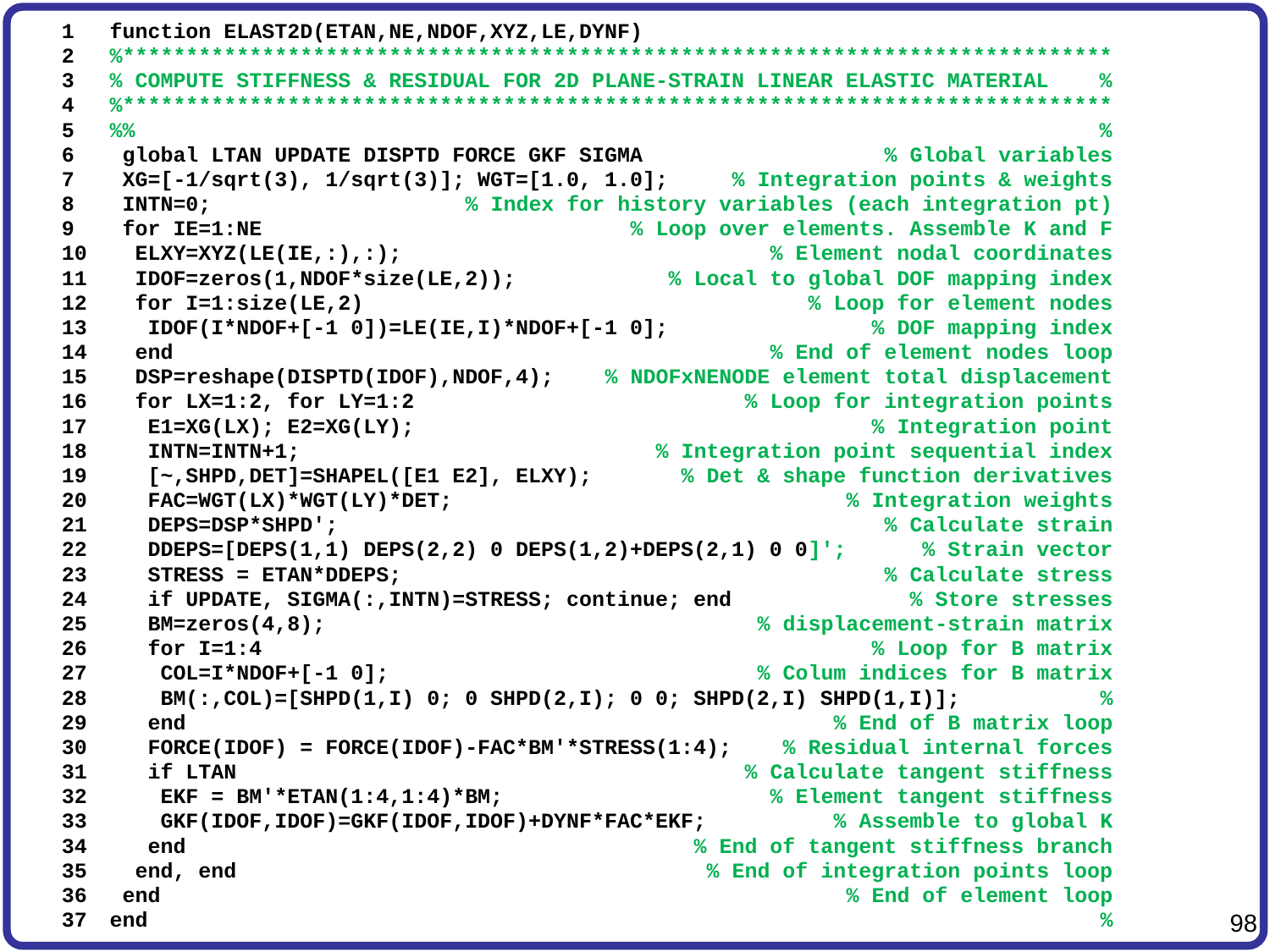

1	function ELAST2D(ETAN,NE,NDOF,XYZ,LE,DYNF)
2	%******************************************************************************
3	% COMPUTE STIFFNESS & RESIDUAL FOR 2D PLANE-STRAIN LINEAR ELASTIC MATERIAL    %
4	%******************************************************************************
5	%%                                                                            %
6	 global LTAN UPDATE DISPTD FORCE GKF SIGMA                   % Global variables
7	 XG=[-1/sqrt(3), 1/sqrt(3)]; WGT=[1.0, 1.0];     % Integration points & weights
8	 INTN=0;                    % Index for history variables (each integration pt)
9	 for IE=1:NE                             % Loop over elements. Assemble K and F
10	  ELXY=XYZ(LE(IE,:),:);                             % Element nodal coordinates
11	  IDOF=zeros(1,NDOF*size(LE,2));            % Local to global DOF mapping index
12	  for I=1:size(LE,2)                                   % Loop for element nodes
13	   IDOF(I*NDOF+[-1 0])=LE(IE,I)*NDOF+[-1 0];                % DOF mapping index
14	  end                                               % End of element nodes loop
15	  DSP=reshape(DISPTD(IDOF),NDOF,4);    % NDOFxNENODE element total displacement
16	  for LX=1:2, for LY=1:2                          % Loop for integration points
17	   E1=XG(LX); E2=XG(LY);                                    % Integration point
18	   INTN=INTN+1;                            % Integration point sequential index
19	   [~,SHPD,DET]=SHAPEL([E1 E2], ELXY);       % Det & shape function derivatives
20	   FAC=WGT(LX)*WGT(LY)*DET;                               % Integration weights
21	   DEPS=DSP*SHPD';                                           % Calculate strain
22	   DDEPS=[DEPS(1,1) DEPS(2,2) 0 DEPS(1,2)+DEPS(2,1) 0 0]';      % Strain vector
23	   STRESS = ETAN*DDEPS;                                      % Calculate stress
24	   if UPDATE, SIGMA(:,INTN)=STRESS; continue; end              % Store stresses
25	   BM=zeros(4,8);                                  % displacement-strain matrix
26	   for I=1:4                                                % Loop for B matrix
27	    COL=I*NDOF+[-1 0];                             % Colum indices for B matrix
28	    BM(:,COL)=[SHPD(1,I) 0; 0 SHPD(2,I); 0 0; SHPD(2,I) SHPD(1,I)];           %
29	   end                                                   % End of B matrix loop
30	   FORCE(IDOF) = FORCE(IDOF)-FAC*BM'*STRESS(1:4);    % Residual internal forces
31	   if LTAN                                        % Calculate tangent stiffness
32	    EKF = BM'*ETAN(1:4,1:4)*BM;                     % Element tangent stiffness
33	    GKF(IDOF,IDOF)=GKF(IDOF,IDOF)+DYNF*FAC*EKF;          % Assemble to global K
34	   end                                        % End of tangent stiffness branch
35	  end, end                                     % End of integration points loop
36	 end                                                      % End of element loop
37	end                                                                           %